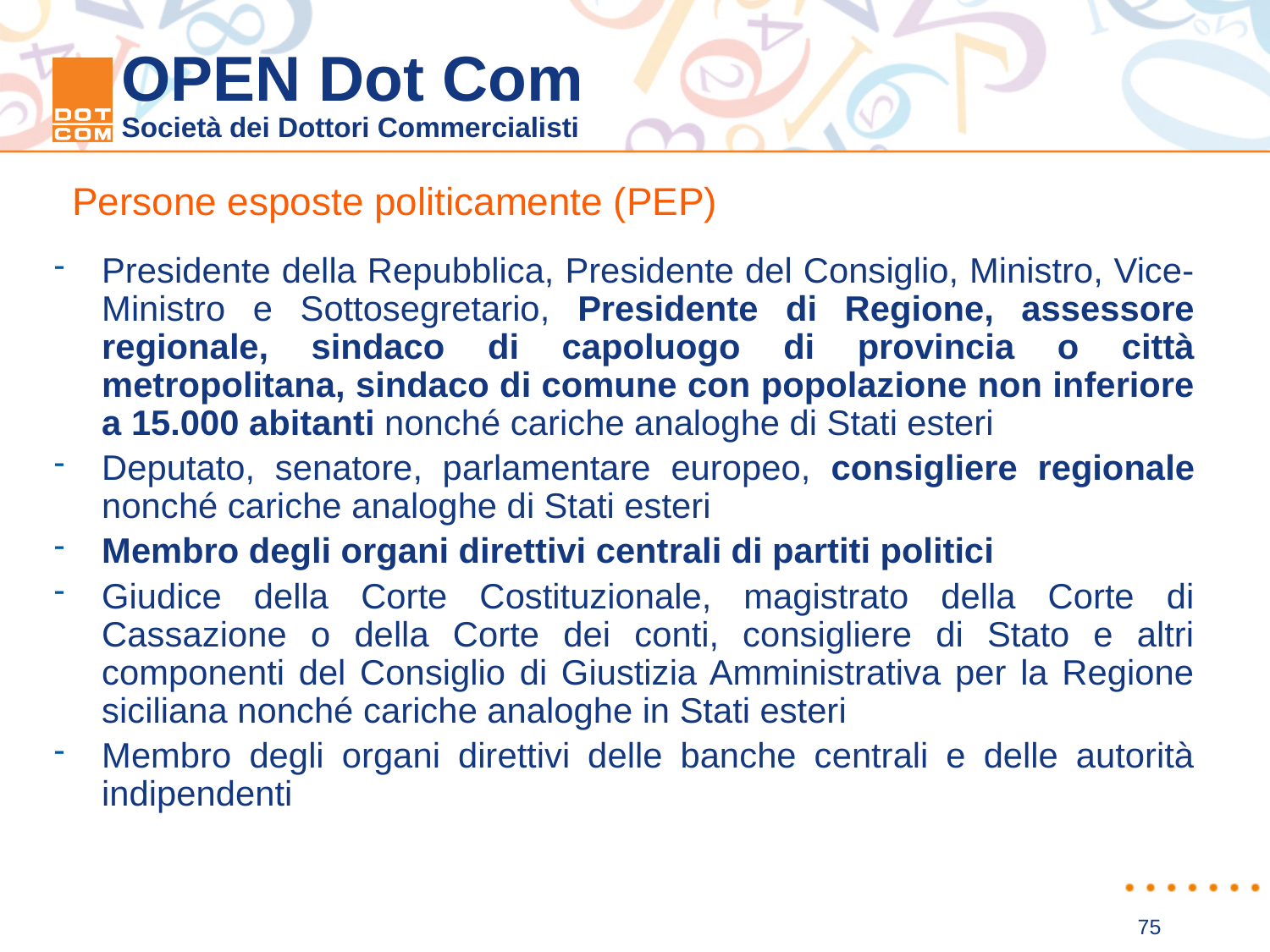

Persone esposte politicamente (PEP)
Presidente della Repubblica, Presidente del Consiglio, Ministro, Vice-Ministro e Sottosegretario, Presidente di Regione, assessore regionale, sindaco di capoluogo di provincia o città metropolitana, sindaco di comune con popolazione non inferiore a 15.000 abitanti nonché cariche analoghe di Stati esteri
Deputato, senatore, parlamentare europeo, consigliere regionale nonché cariche analoghe di Stati esteri
Membro degli organi direttivi centrali di partiti politici
Giudice della Corte Costituzionale, magistrato della Corte di Cassazione o della Corte dei conti, consigliere di Stato e altri componenti del Consiglio di Giustizia Amministrativa per la Regione siciliana nonché cariche analoghe in Stati esteri
Membro degli organi direttivi delle banche centrali e delle autorità indipendenti